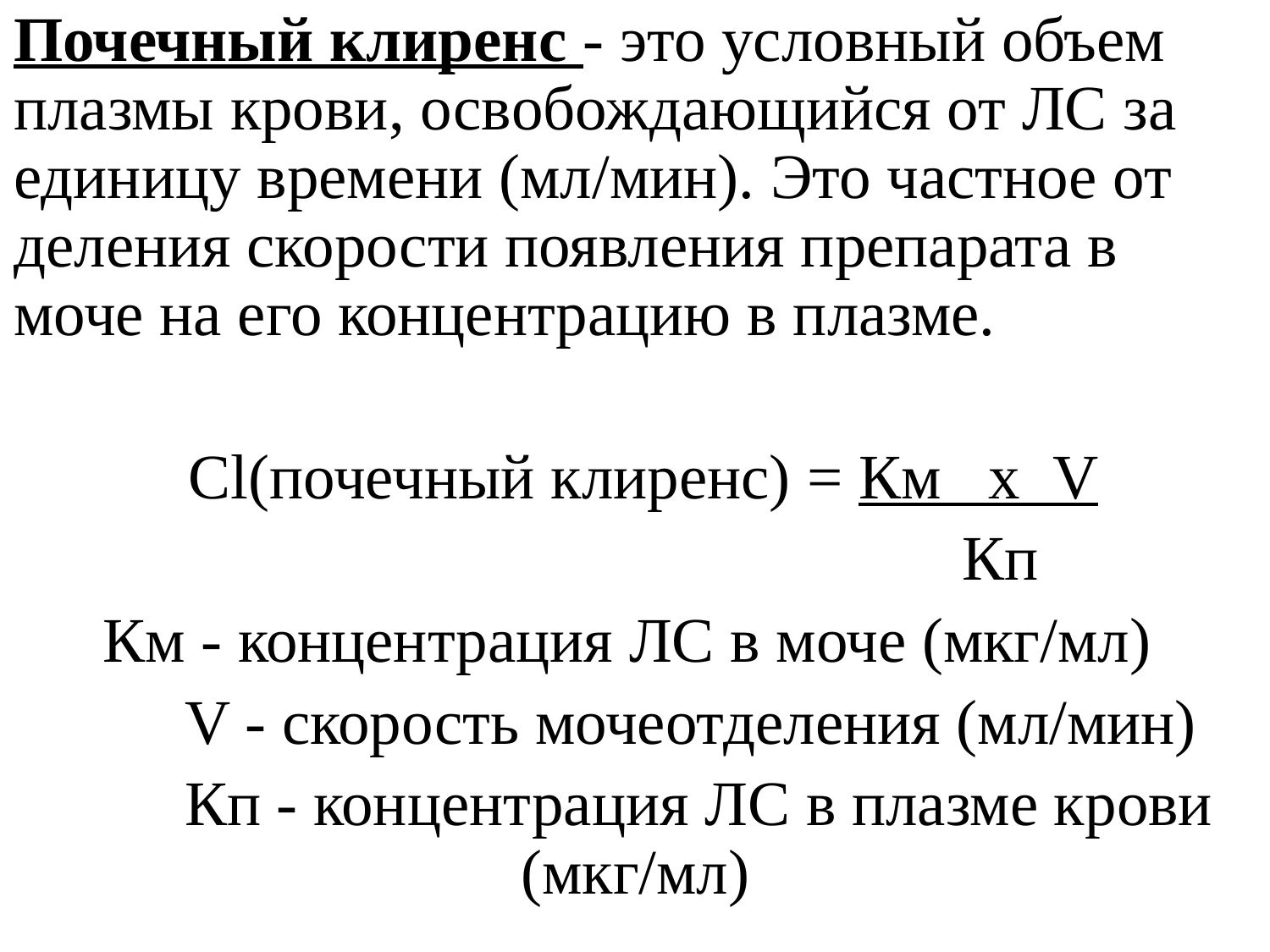

Почечный клиренс - это условный объем плазмы крови, освобождающийся от ЛС за единицу времени (мл/мин). Это частное от деления скорости появления препарата в моче на его концентрацию в плазме.

 Сl(почечный клиренс) = Км   х  V
                                               Кп
Км - концентрация ЛС в моче (мкг/мл)
        V - скорость мочеотделения (мл/мин)
        Кп - концентрация ЛС в плазме крови (мкг/мл)